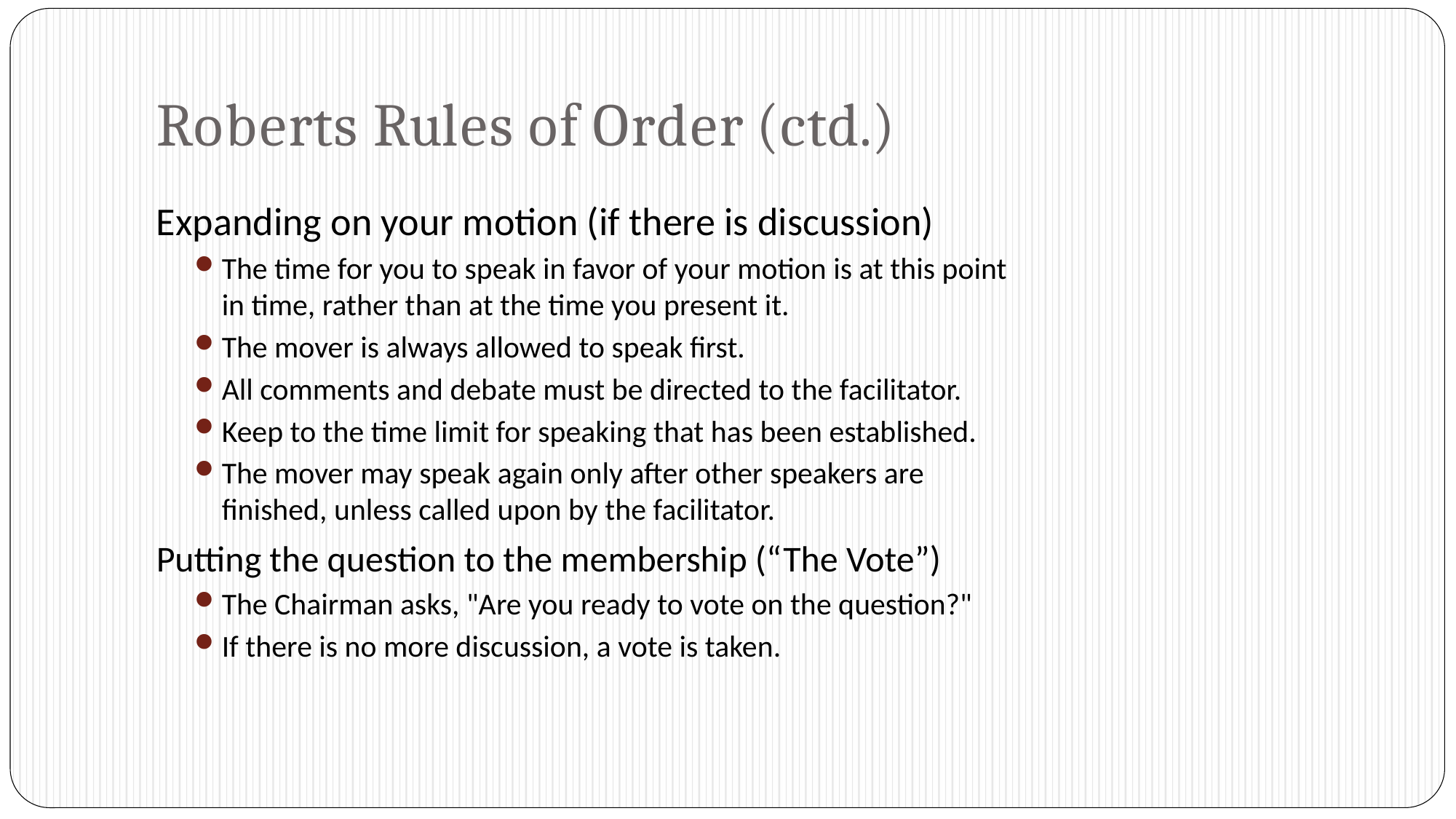

# Roberts Rules of Order (ctd.)
Expanding on your motion (if there is discussion)
The time for you to speak in favor of your motion is at this point in time, rather than at the time you present it.
The mover is always allowed to speak first.
All comments and debate must be directed to the facilitator.
Keep to the time limit for speaking that has been established.
The mover may speak again only after other speakers are finished, unless called upon by the facilitator.
Putting the question to the membership (“The Vote”)
The Chairman asks, "Are you ready to vote on the question?"
If there is no more discussion, a vote is taken.